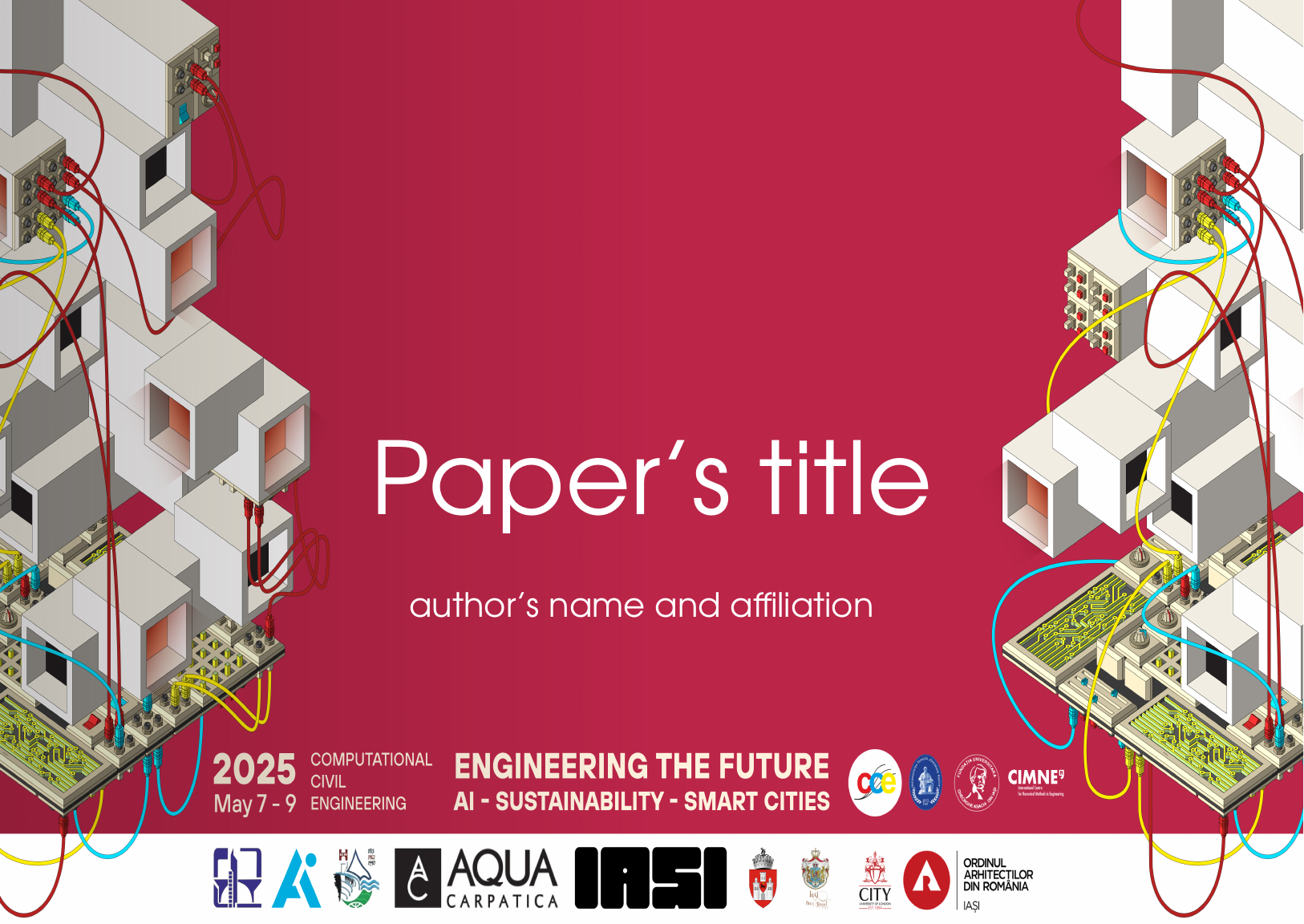

# Paper’s title
author’s name and affiliation